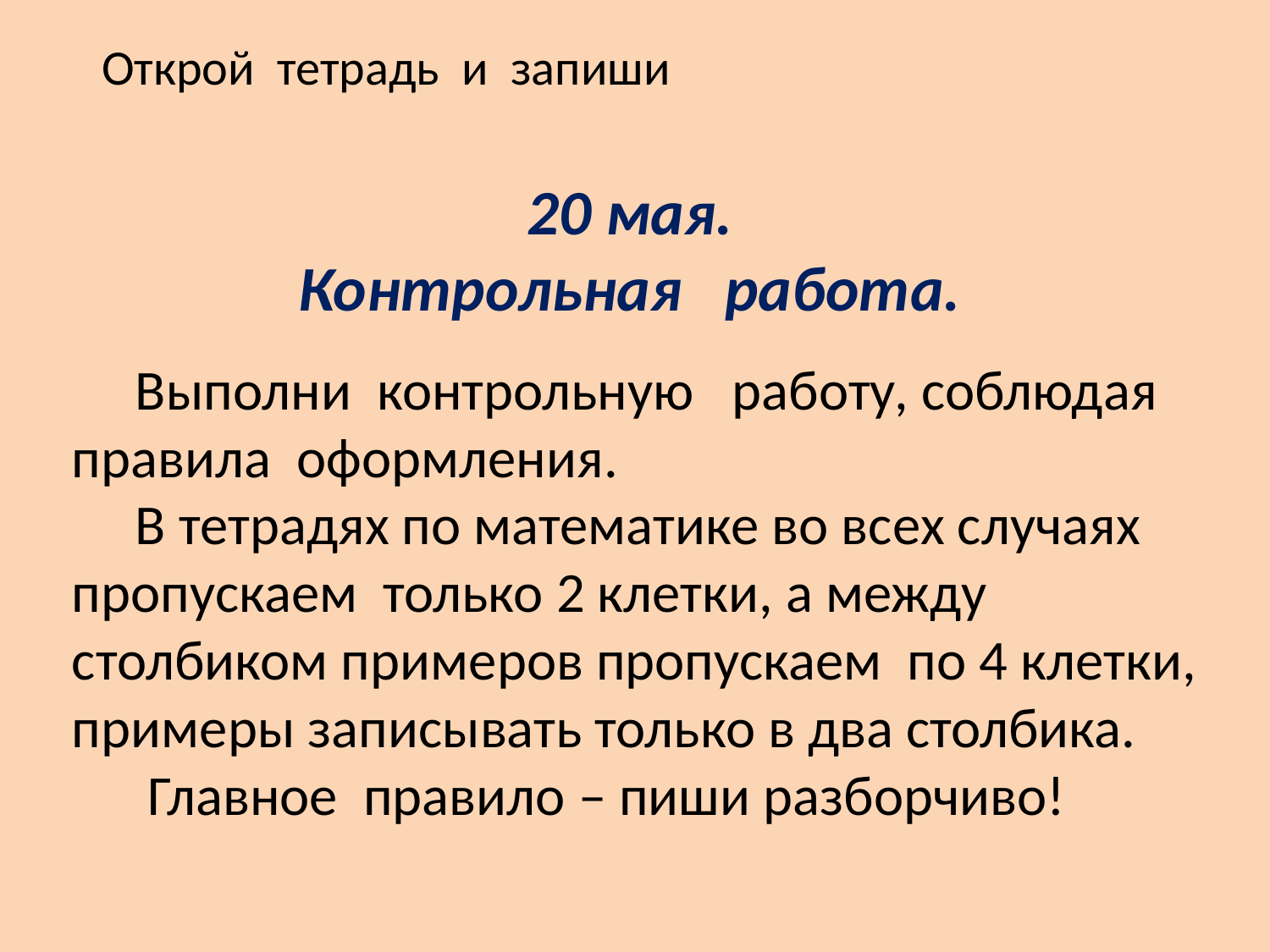

Открой  тетрадь  и  запиши

 мая.
Контрольная   работа.
     Выполни  контрольную   работу, соблюдая  правила  оформления.
     В тетрадях по математике во всех случаях  пропускаем  только 2 клетки, а между столбиком примеров пропускаем  по 4 клетки, примеры записывать только в два столбика.
      Главное  правило – пиши разборчиво!